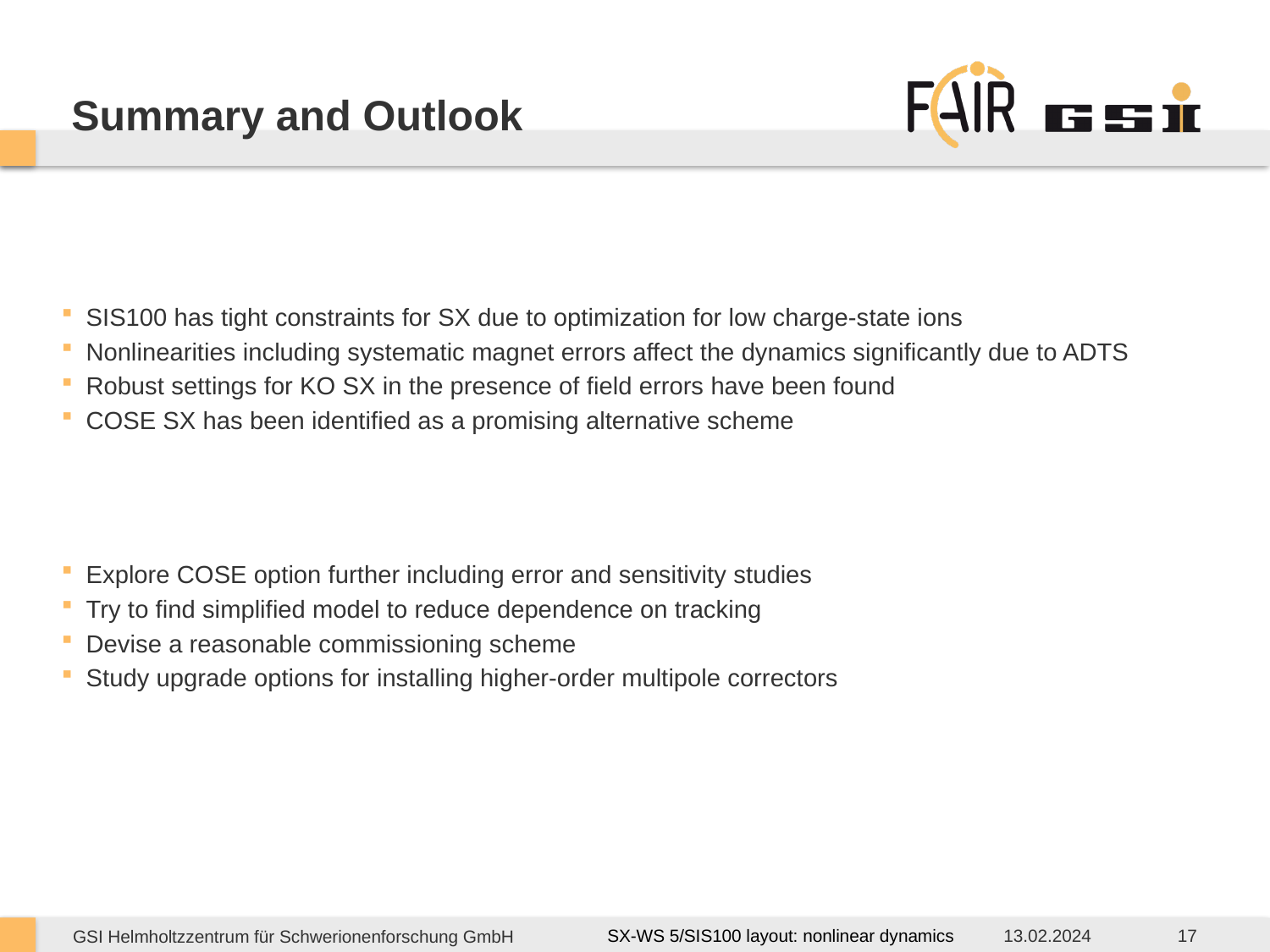

# Summary and Outlook

SIS100 has tight constraints for SX due to optimization for low charge-state ions
Nonlinearities including systematic magnet errors affect the dynamics significantly due to ADTS
Robust settings for KO SX in the presence of field errors have been found
COSE SX has been identified as a promising alternative scheme

Explore COSE option further including error and sensitivity studies
Try to find simplified model to reduce dependence on tracking
Devise a reasonable commissioning scheme
Study upgrade options for installing higher-order multipole correctors
13.02.2024
17
SX-WS 5/SIS100 layout: nonlinear dynamics